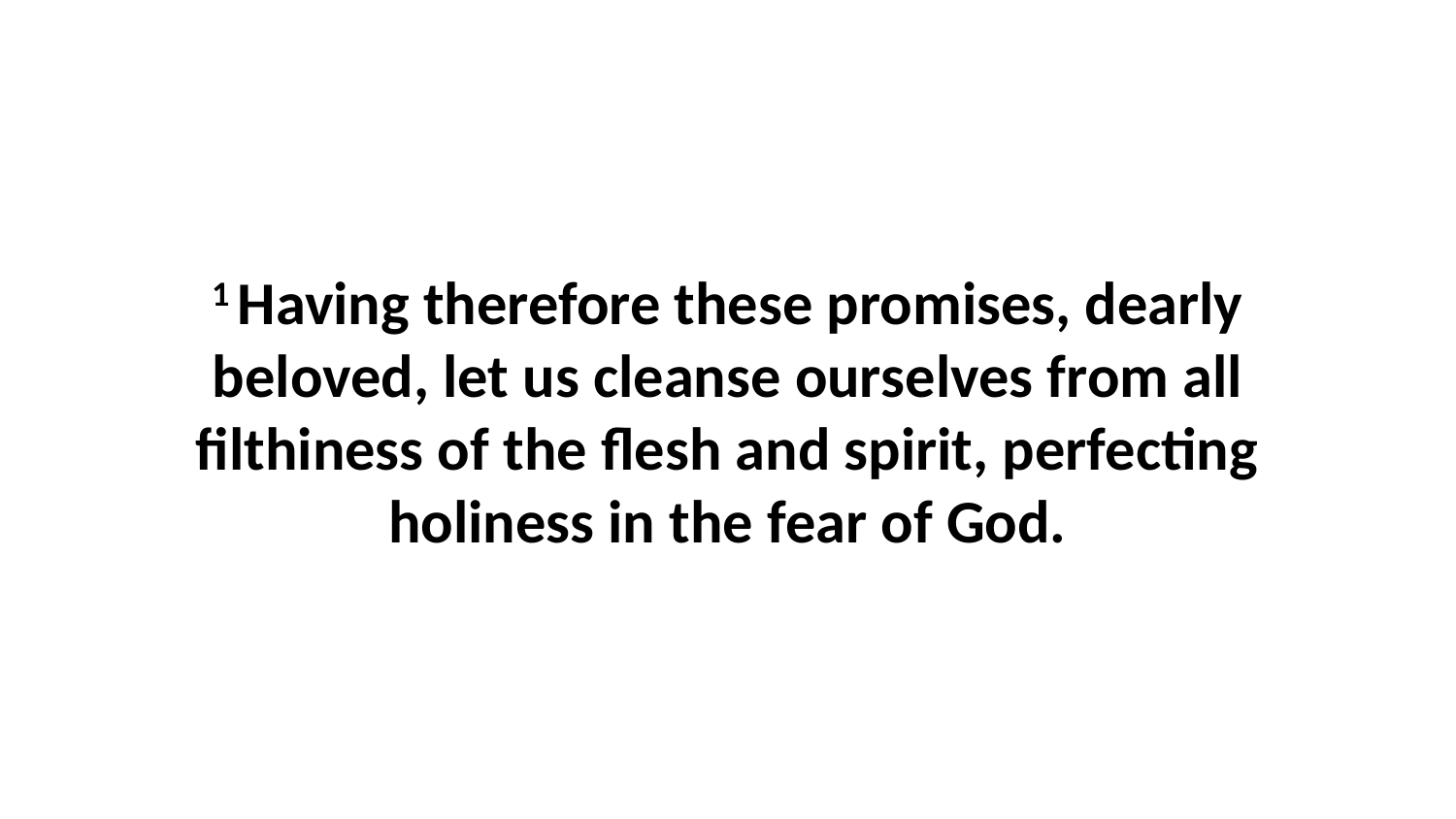

1 Having therefore these promises, dearly beloved, let us cleanse ourselves from all filthiness of the flesh and spirit, perfecting holiness in the fear of God.